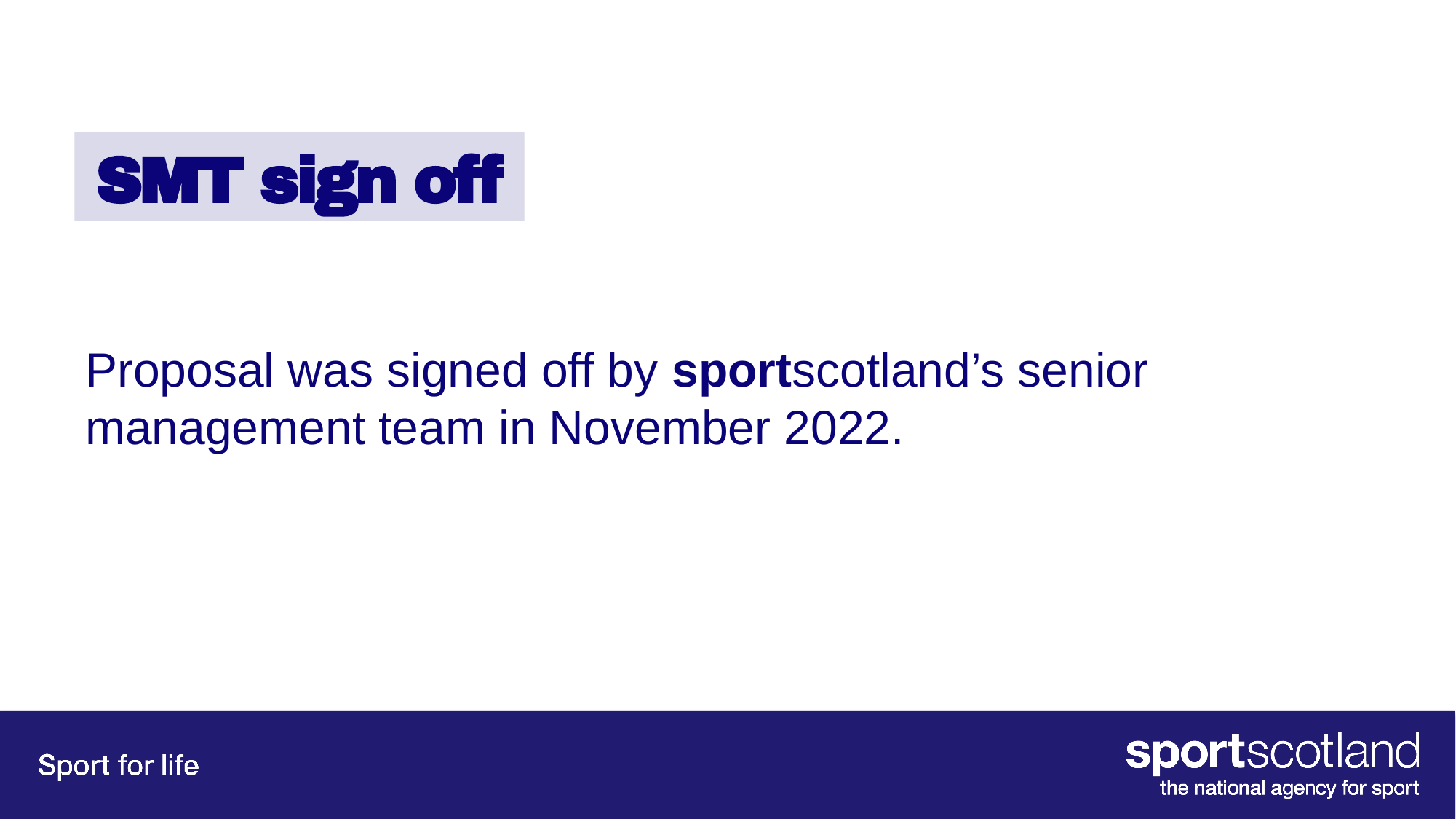

# SMT sign off
Proposal was signed off by sportscotland’s senior management team in November 2022.